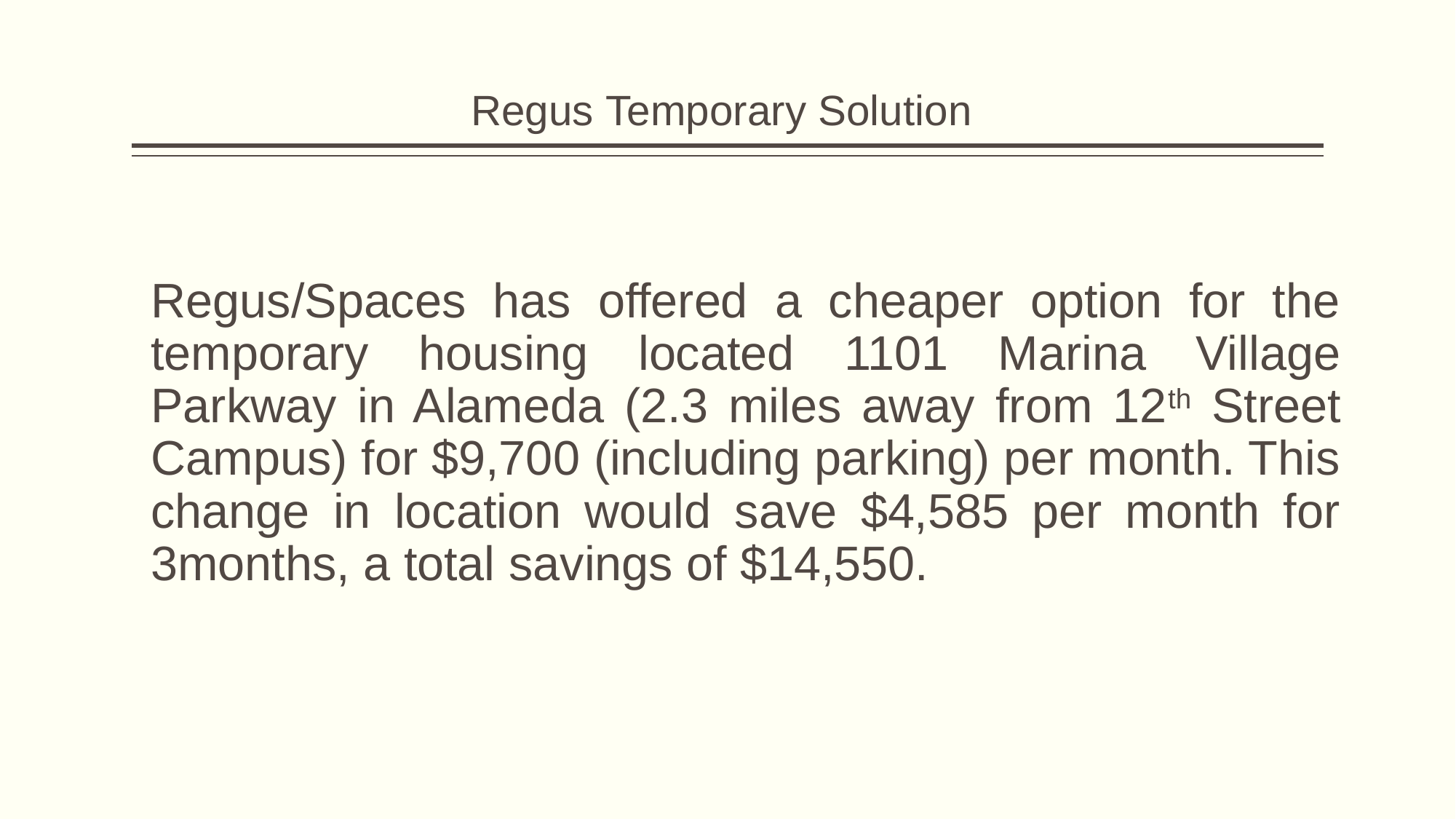

# Regus Temporary Solution
Regus/Spaces has offered a cheaper option for the temporary housing located 1101 Marina Village Parkway in Alameda (2.3 miles away from 12th Street Campus) for $9,700 (including parking) per month. This change in location would save $4,585 per month for 3months, a total savings of $14,550.